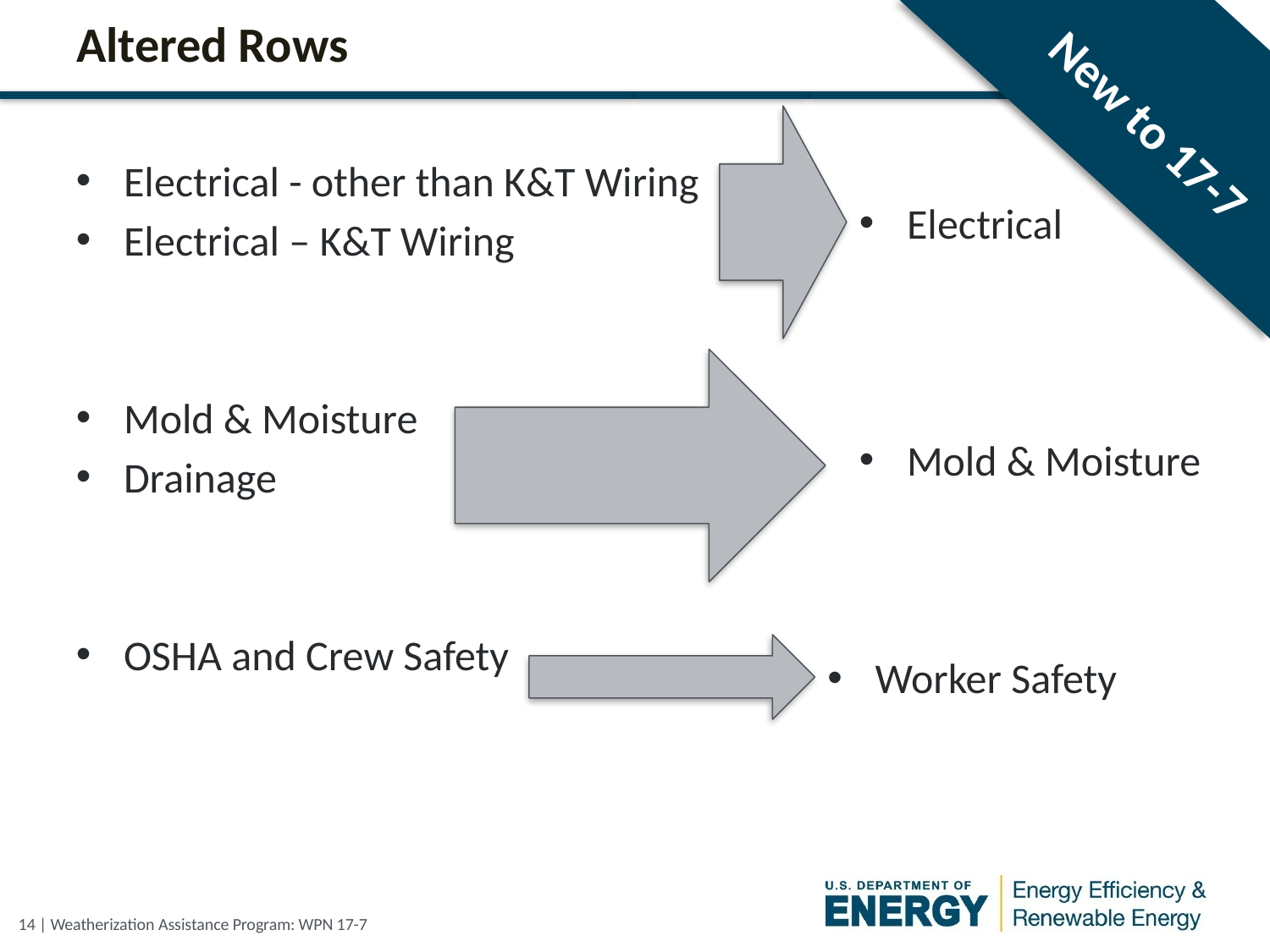

# Altered Rows

New to 17-7

Electrical - other than K&T Wiring
Electrical – K&T Wiring

Mold & Moisture
Drainage

OSHA and Crew Safety

Electrical

Mold & Moisture

Worker Safety